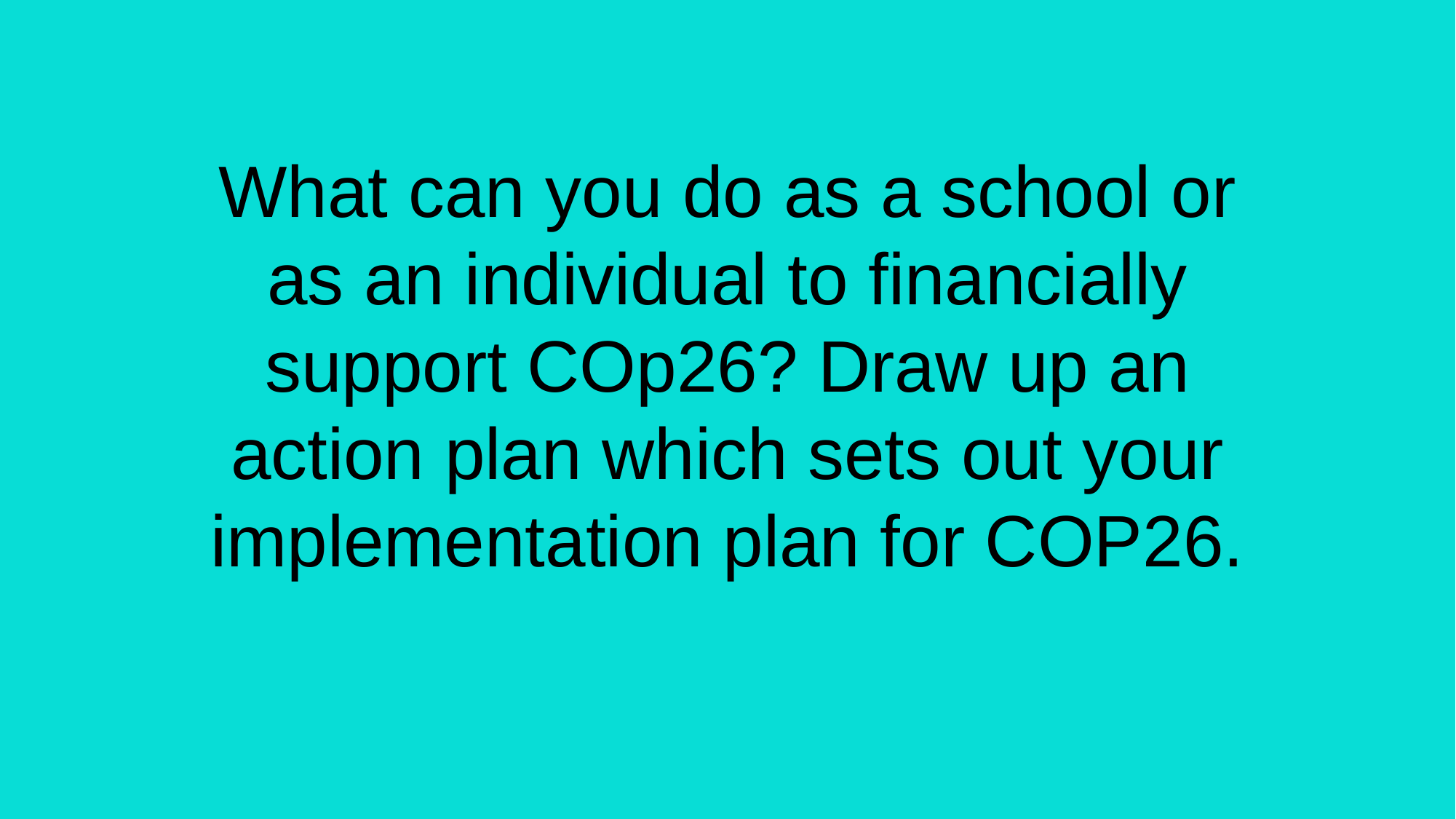

What can you do as a school or as an individual to financially support COp26? Draw up an action plan which sets out your implementation plan for COP26.